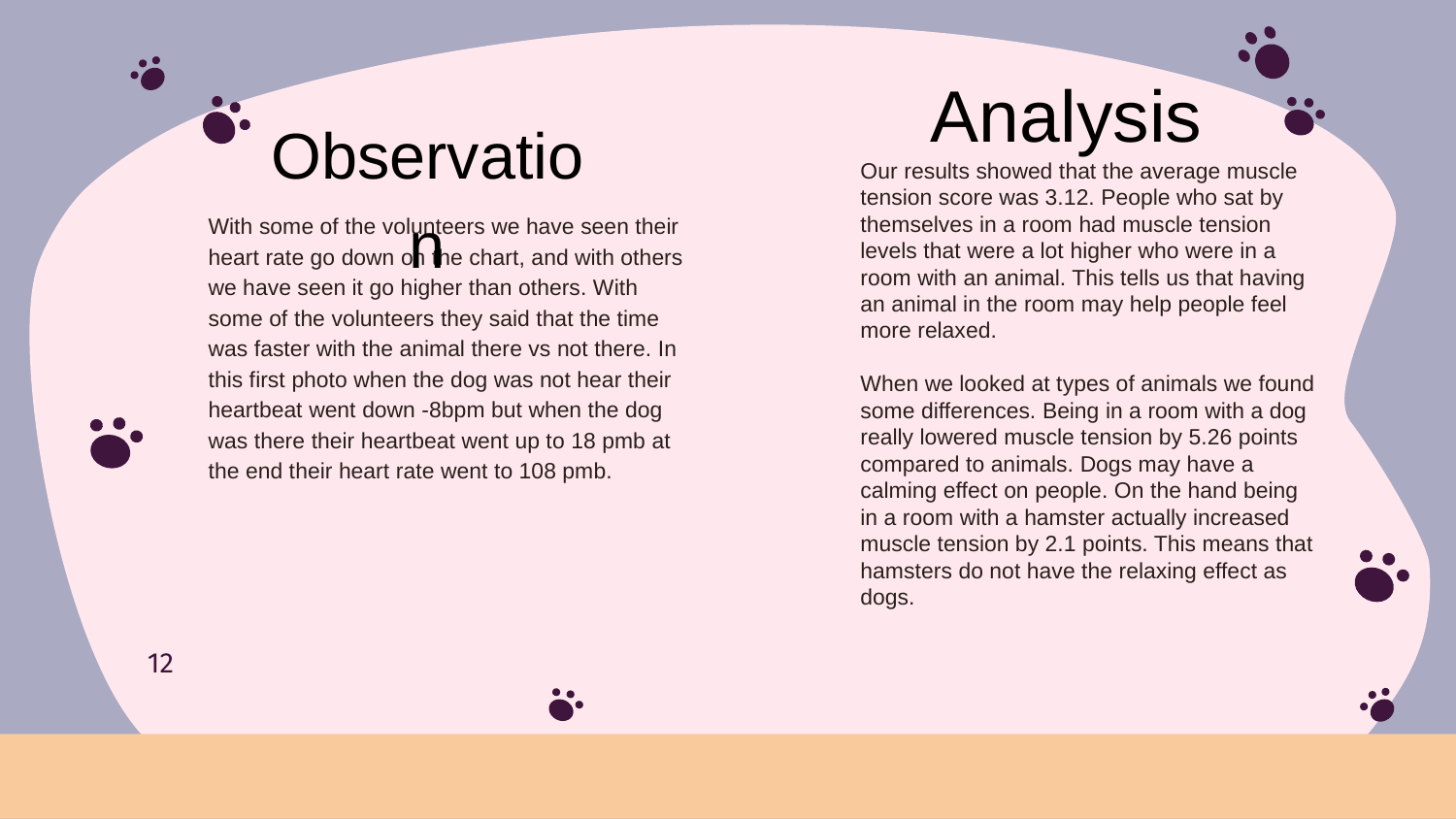

Analysis

Our results showed that the average muscle tension score was 3.12. People who sat by themselves in a room had muscle tension levels that were a lot higher who were in a room with an animal. This tells us that having an animal in the room may help people feel more relaxed.

When we looked at types of animals we found some differences. Being in a room with a dog really lowered muscle tension by 5.26 points compared to animals. Dogs may have a calming effect on people. On the hand being in a room with a hamster actually increased muscle tension by 2.1 points. This means that hamsters do not have the relaxing effect as dogs.

Observation

With some of the volunteers we have seen their heart rate go down on the chart, and with others we have seen it go higher than others. With some of the volunteers they said that the time was faster with the animal there vs not there. In this first photo when the dog was not hear their heartbeat went down -8bpm but when the dog was there their heartbeat went up to 18 pmb at the end their heart rate went to 108 pmb.

12